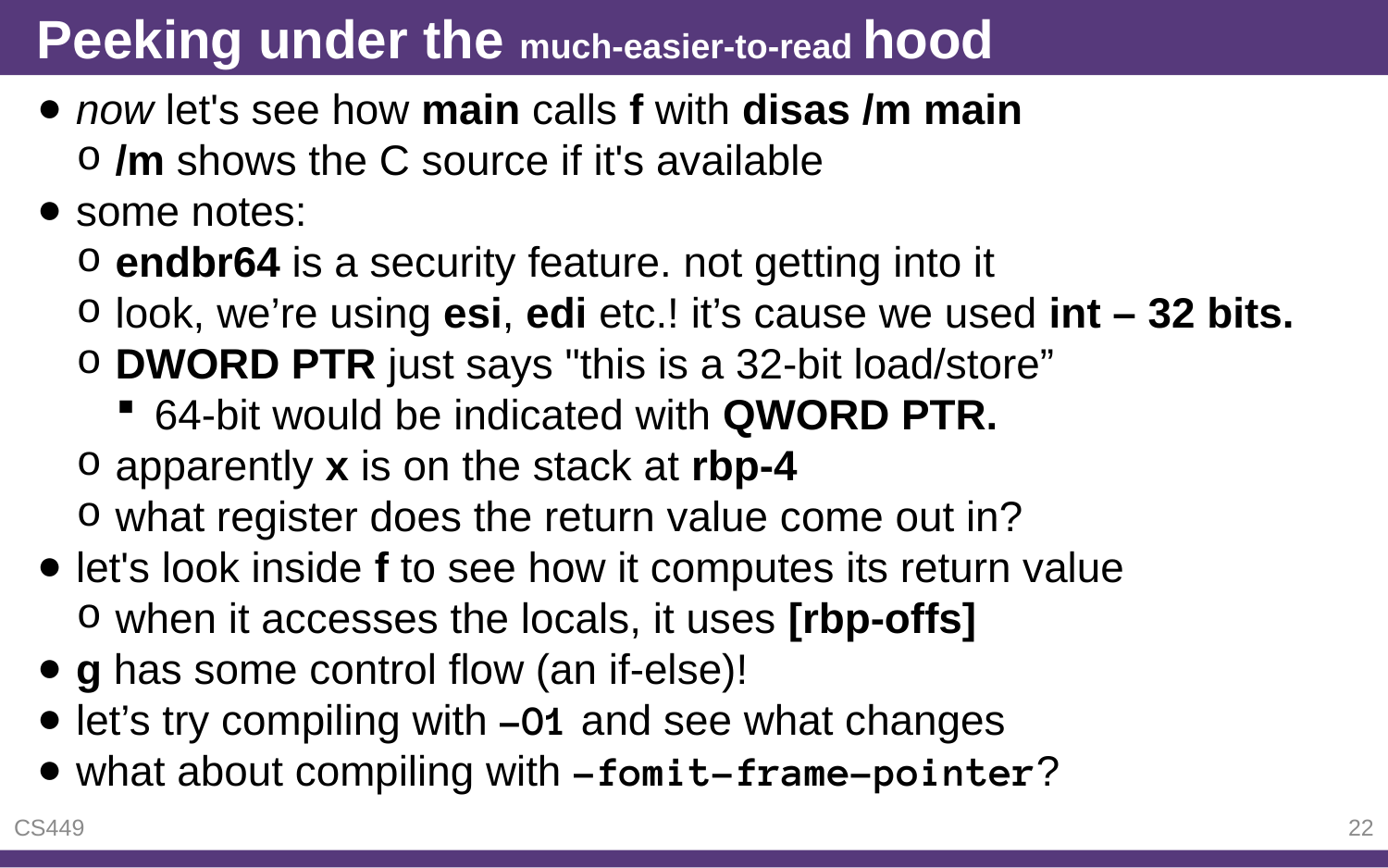

# Peeking under the much-easier-to-read hood
now let's see how main calls f with disas /m main
/m shows the C source if it's available
some notes:
endbr64 is a security feature. not getting into it
look, we’re using esi, edi etc.! it’s cause we used int – 32 bits.
DWORD PTR just says "this is a 32-bit load/store”
64-bit would be indicated with QWORD PTR.
apparently x is on the stack at rbp-4
what register does the return value come out in?
let's look inside f to see how it computes its return value
when it accesses the locals, it uses [rbp-offs]
g has some control flow (an if-else)!
let’s try compiling with -O1 and see what changes
what about compiling with -fomit-frame-pointer?
CS449
22